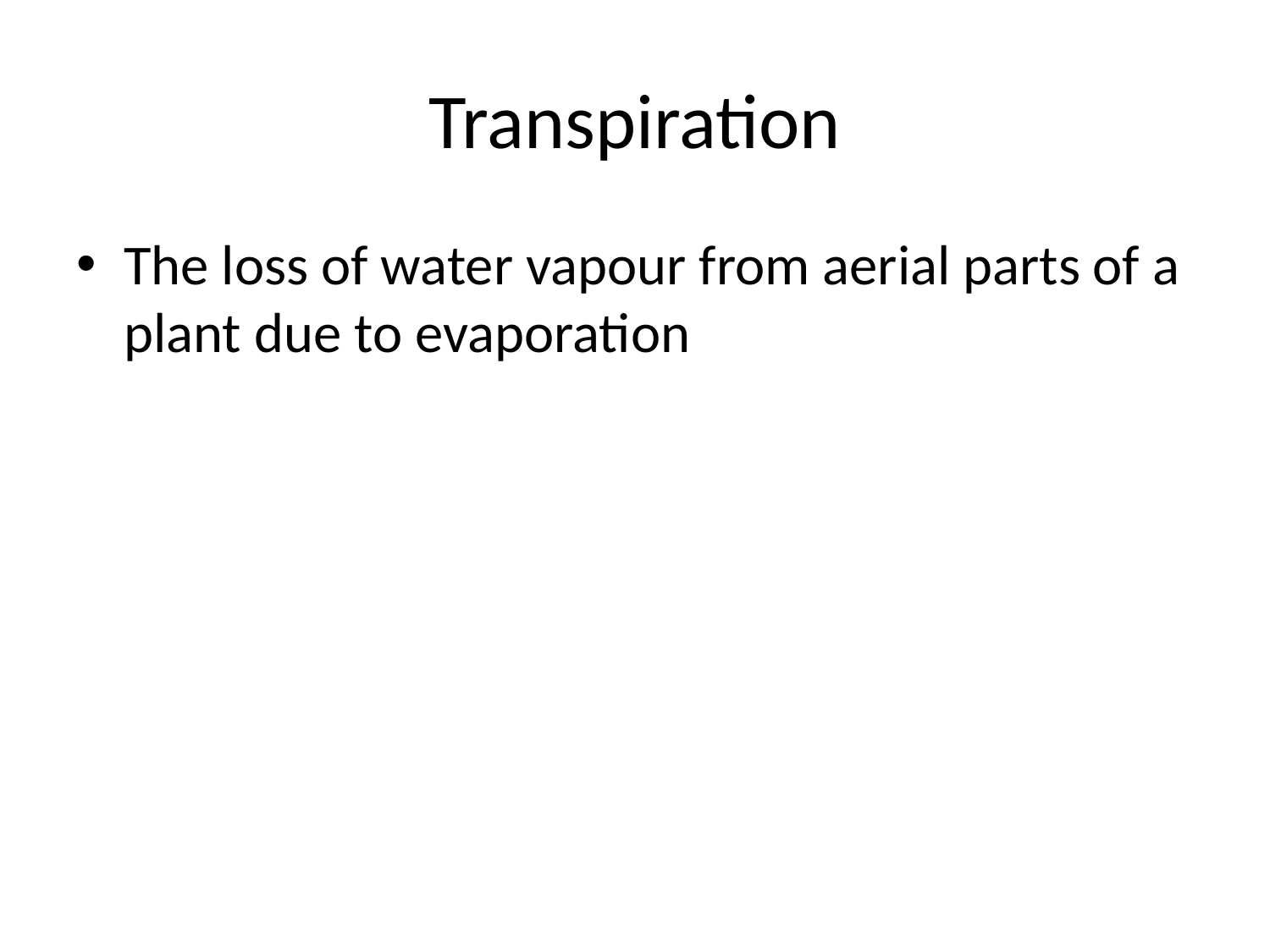

# Transpiration
The loss of water vapour from aerial parts of a plant due to evaporation